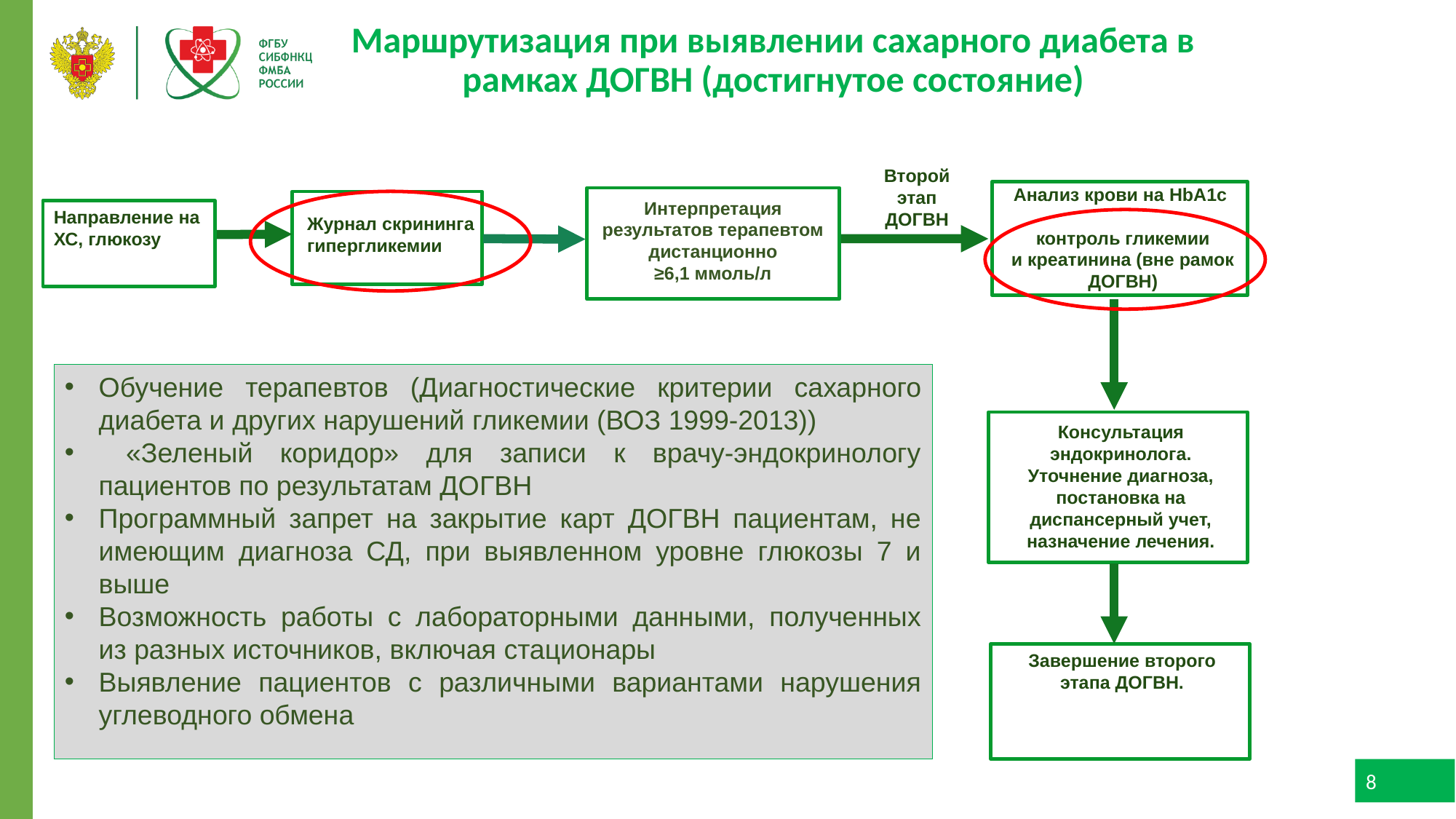

Маршрутизация при выявлении сахарного диабета в рамках ДОГВН (достигнутое состояние)

Второй этап ДОГВН
Анализ крови на HbA1c

контроль гликемии
и креатинина (вне рамок ДОГВН)

Интерпретация
результатов терапевтом
дистанционно
≥6,1 ммоль/л

Направление на ХС, глюкозу

Журнал скрининга гипергликемии

Обучение терапевтов (Диагностические критерии сахарного диабета и других нарушений гликемии (ВОЗ 1999-2013))
 «Зеленый коридор» для записи к врачу-эндокринологу пациентов по результатам ДОГВН
Программный запрет на закрытие карт ДОГВН пациентам, не имеющим диагноза СД, при выявленном уровне глюкозы 7 и выше
Возможность работы с лабораторными данными, полученных из разных источников, включая стационары
Выявление пациентов с различными вариантами нарушения углеводного обмена

Консультация эндокринолога.
Уточнение диагноза, постановка на диспансерный учет, назначение лечения.

Завершение второго этапа ДОГВН.
8